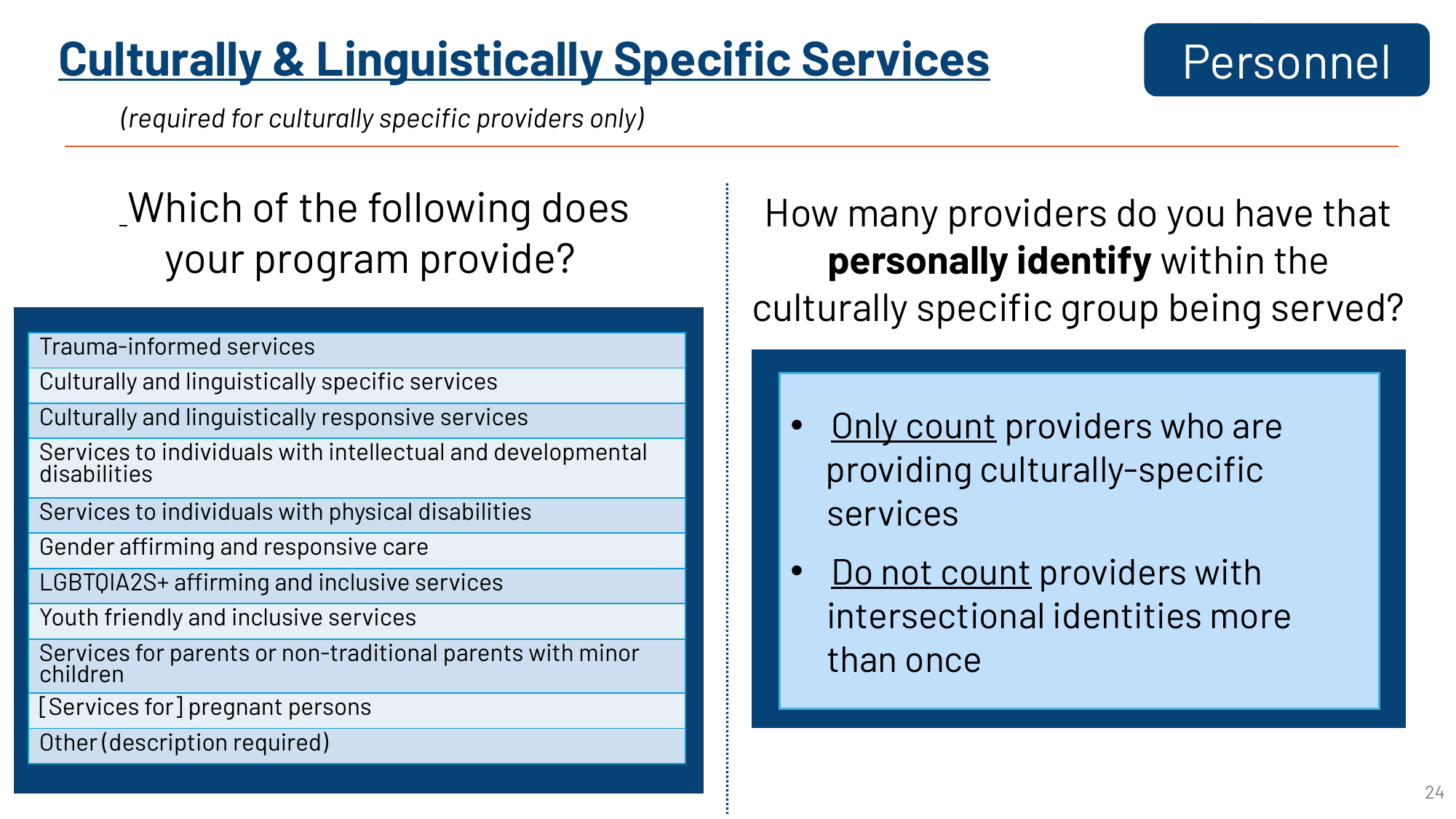

Personnel
Culturally & Linguistically Specific Services
(required for culturally specific providers only)​
 Which of the following does your program provide?
How many providers do you have that personally identify within the culturally specific group being served?

| Trauma-informed services |
| --- |
| Culturally and linguistically specific services |
| Culturally and linguistically responsive services |
| Services to individuals with intellectual and developmental disabilities |
| Services to individuals with physical disabilities |
| Gender affirming and responsive care |
| LGBTQIA2S+ affirming and inclusive services |
| Youth friendly and inclusive services |
| Services for parents or non-traditional parents with minor children |
| [Services for] pregnant persons |
| Other (description required) |

Only count providers who are
     providing culturally-specific                   services
Do not count providers with
     intersectional identities more
     than once
24